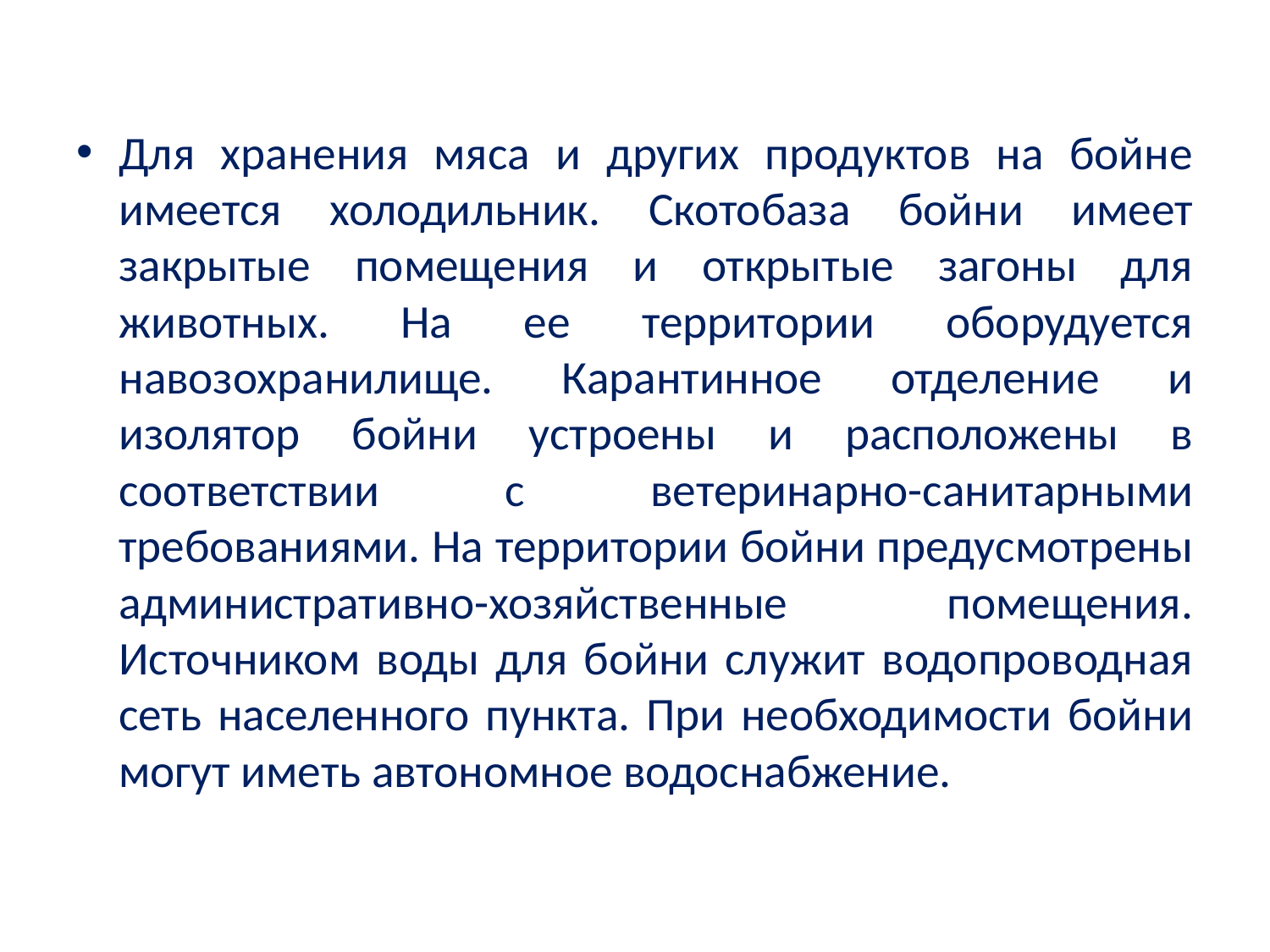

Для хранения мяса и других продуктов на бойне имеется холодильник. Скотобаза бойни имеет закрытые помещения и открытые загоны для животных. На ее территории оборудуется навозохранилище. Карантинное отделение и изолятор бойни устроены и расположены в соответствии с ветеринарно-санитарными требованиями. На территории бойни предусмотрены административно-хозяйственные помещения. Источником воды для бойни служит водопроводная сеть населенного пункта. При необходимости бойни могут иметь автономное водоснабжение.